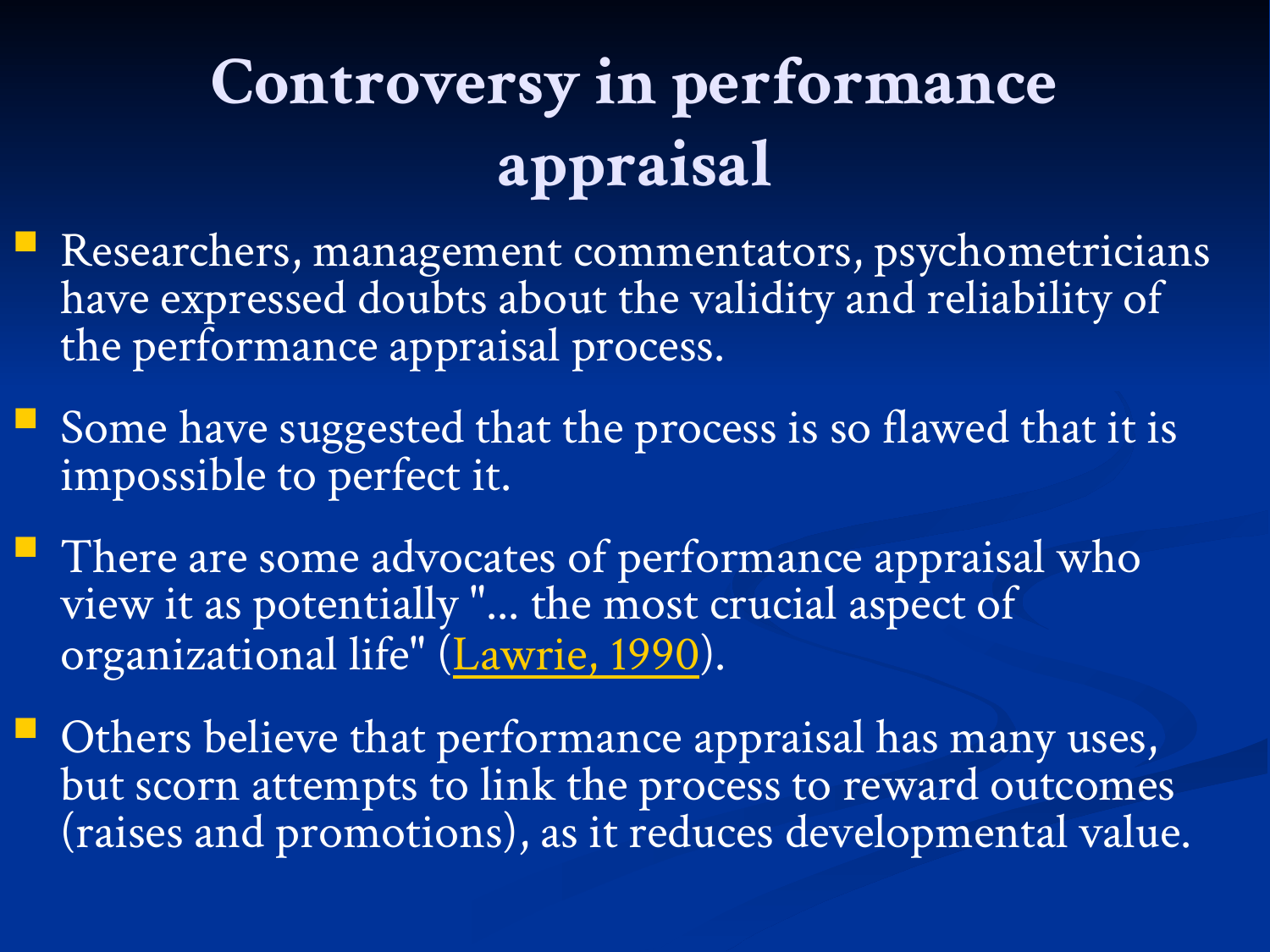

# Controversy in performance appraisal
Researchers, management commentators, psychometricians  have expressed doubts about the validity and reliability of the performance appraisal process.

Some have suggested that the process is so flawed that it is impossible to perfect it.

There are some advocates of performance appraisal who view it as potentially "... the most crucial aspect of organizational life" (Lawrie, 1990).

Others believe that performance appraisal has many uses, but scorn attempts to link the process to reward outcomes (raises and promotions), as it reduces developmental value.